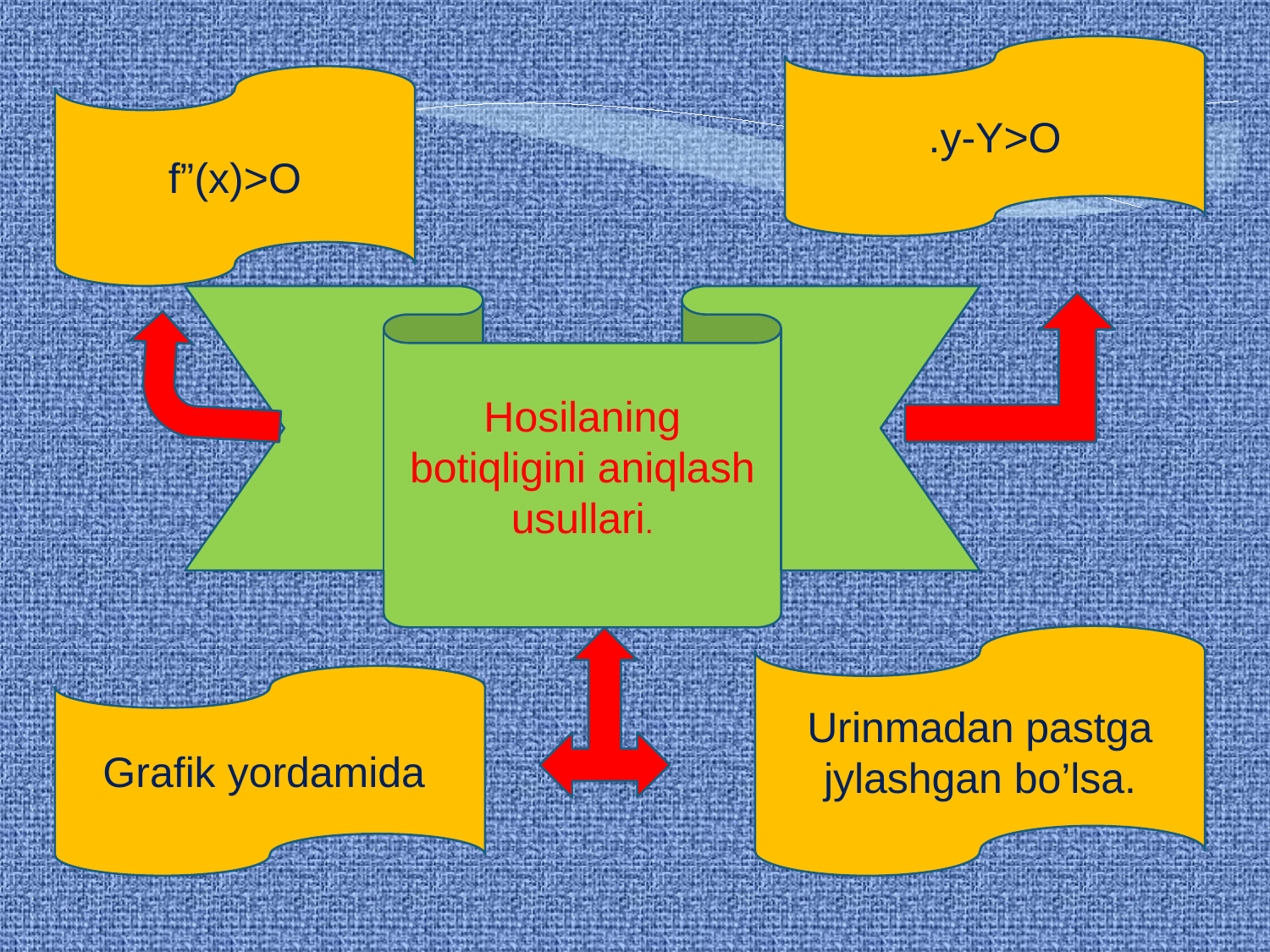

.y-Y>O
f”(x)>O
Hosilaning botiqligini aniqlash usullari.

Urinmadan pastga jylashgan bo’lsa.

Grafik yordamida